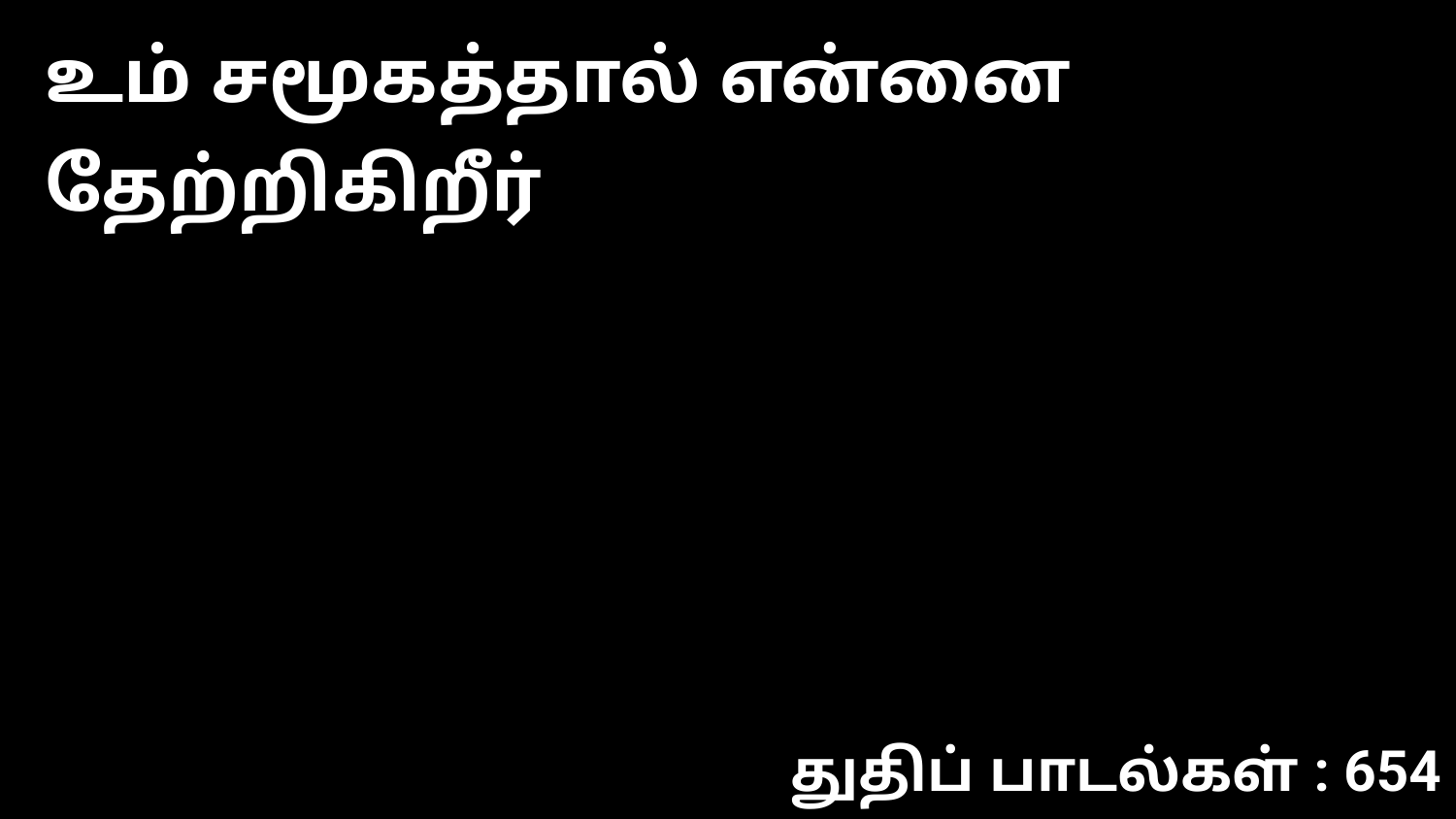

உம் சமூகத்தால் என்னை தேற்றிகிறீர்
துதிப் பாடல்கள் : 654